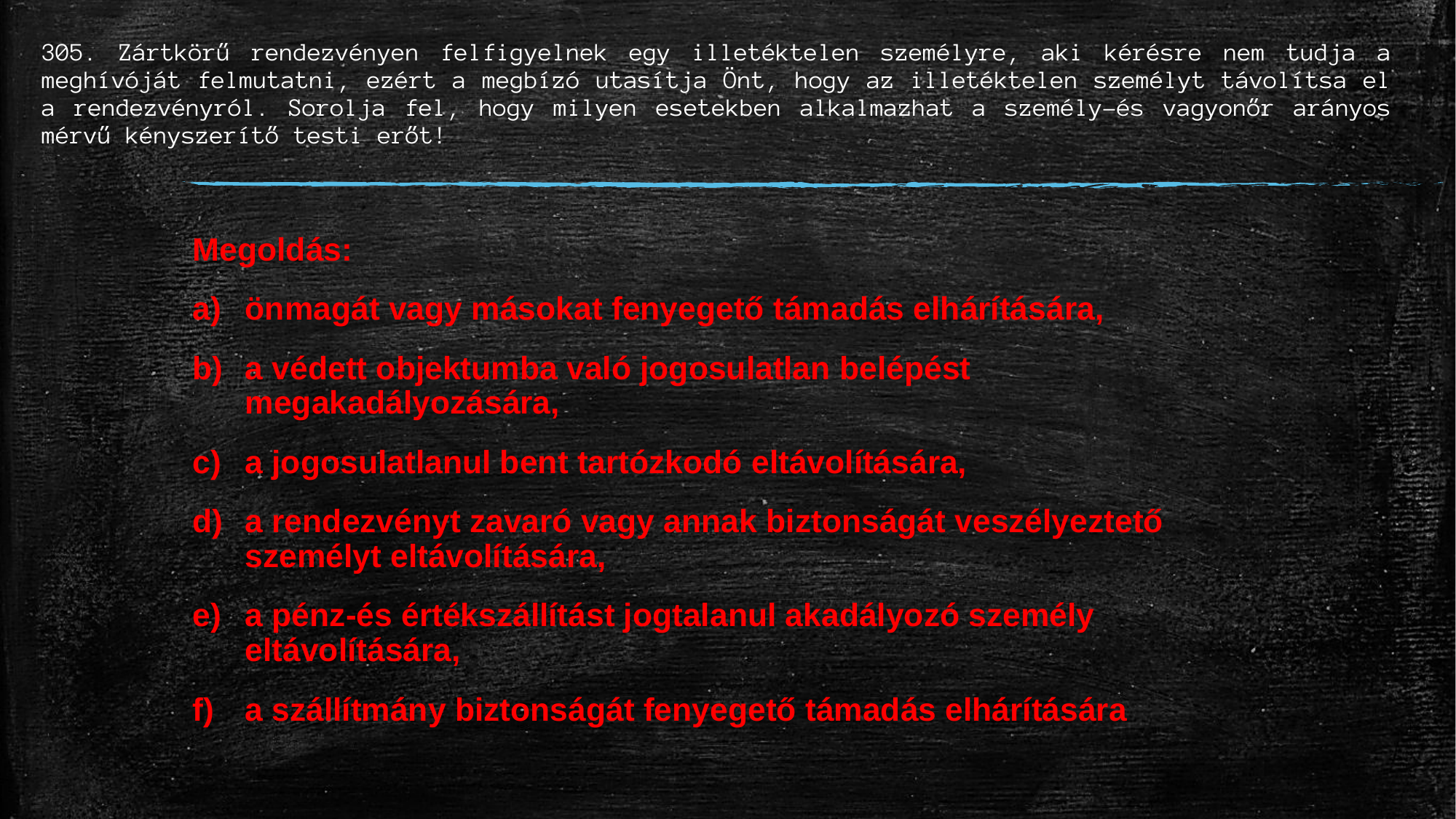

# 305. Zártkörű rendezvényen felfigyelnek egy illetéktelen személyre, aki kérésre nem tudja a meghívóját felmutatni, ezért a megbízó utasítja Önt, hogy az illetéktelen személyt távolítsa el a rendezvényról. Sorolja fel, hogy milyen esetekben alkalmazhat a személy-és vagyonőr arányos mérvű kényszerítő testi erőt!
Megoldás:
önmagát vagy másokat fenyegető támadás elhárítására,
a védett objektumba való jogosulatlan belépést megakadályozására,
a jogosulatlanul bent tartózkodó eltávolítására,
a rendezvényt zavaró vagy annak biztonságát veszélyeztető személyt eltávolítására,
a pénz-és értékszállítást jogtalanul akadályozó személy eltávolítására,
a szállítmány biztonságát fenyegető támadás elhárítására